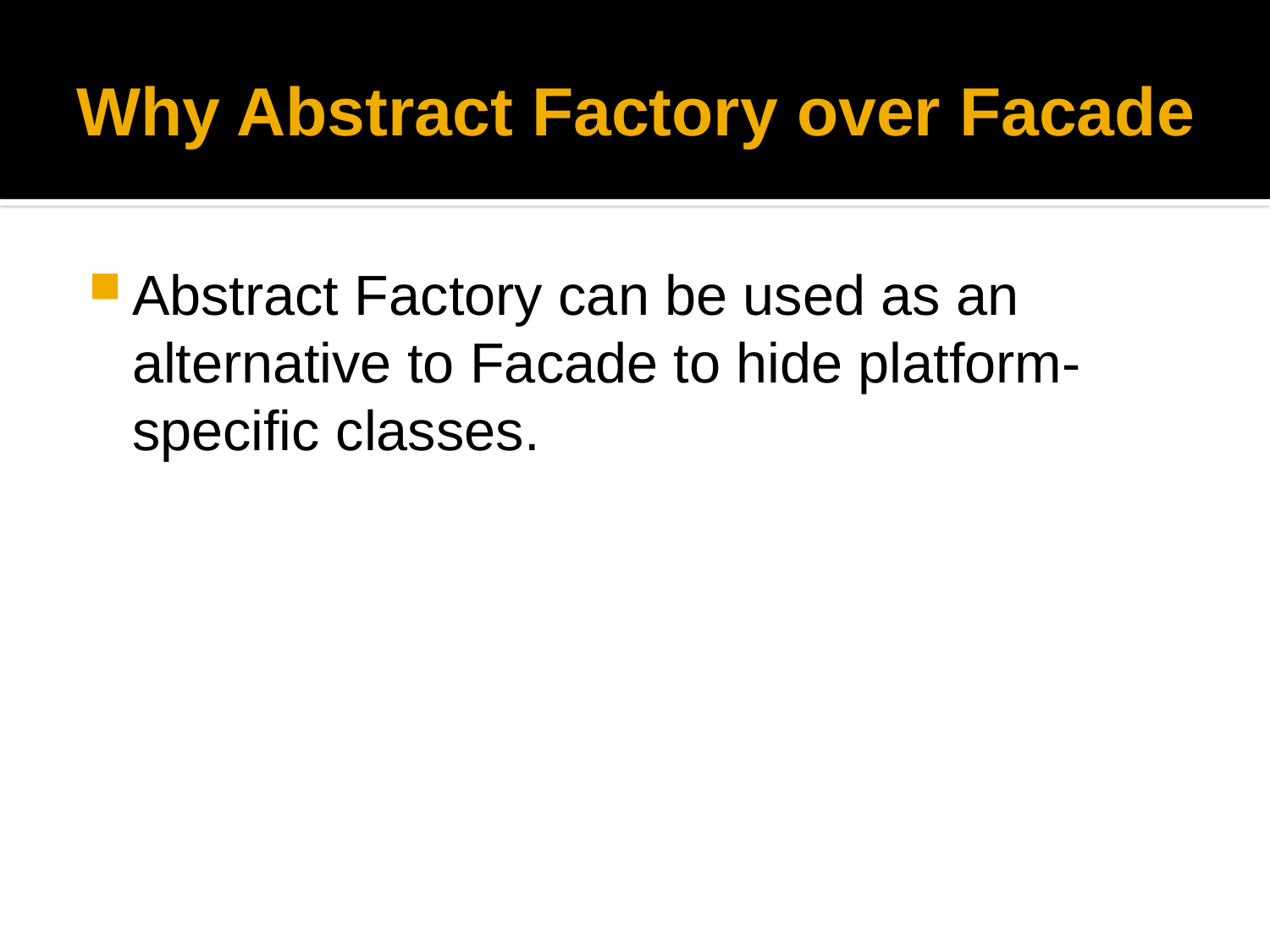

# Why Abstract Factory over Facade
Abstract Factory can be used as an alternative to Facade to hide platform-specific classes.